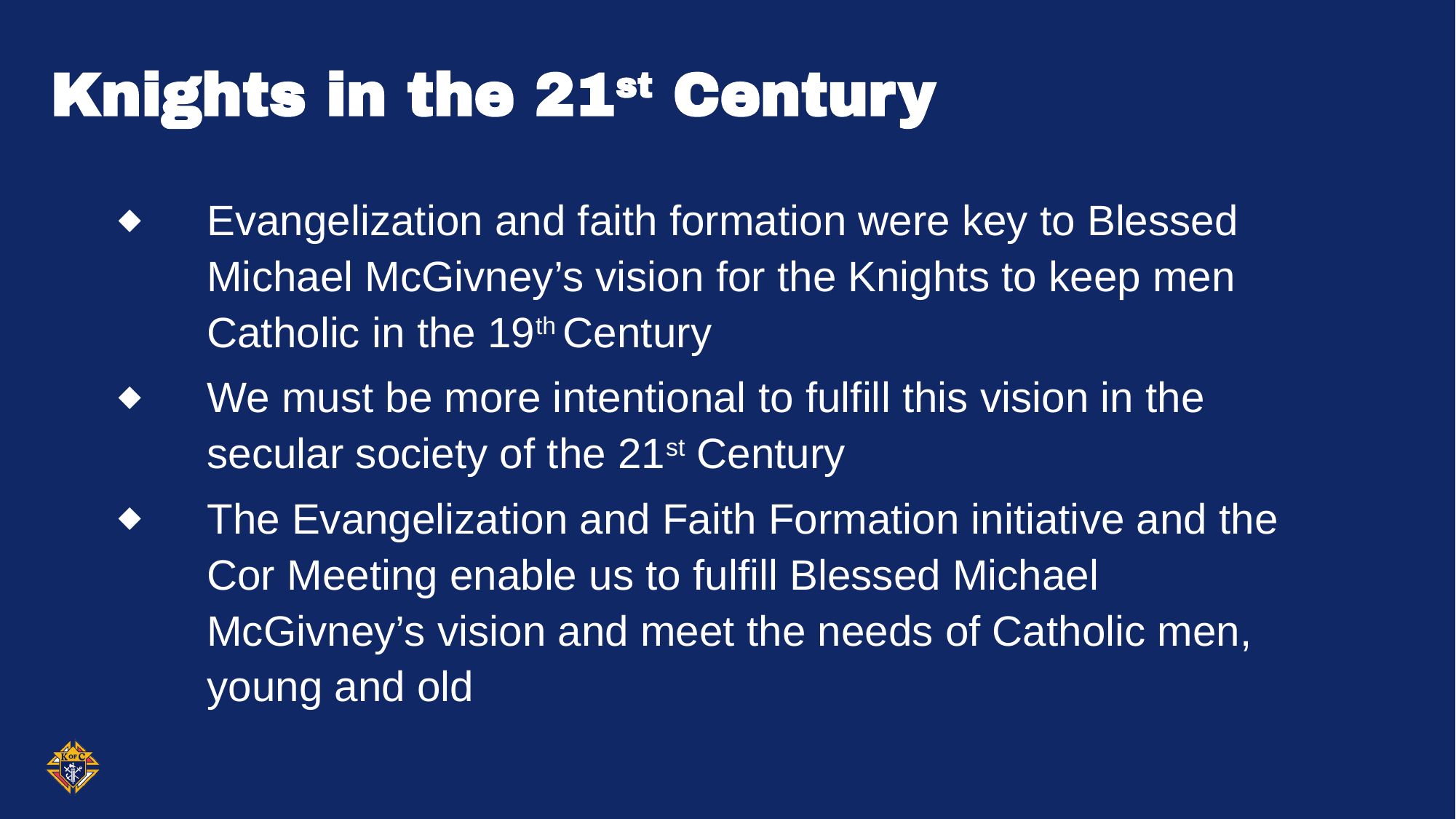

# Knights in the 21st Century
Evangelization and faith formation were key to Blessed Michael McGivney’s vision for the Knights to keep men Catholic in the 19th Century
We must be more intentional to fulfill this vision in the secular society of the 21st Century
The Evangelization and Faith Formation initiative and the Cor Meeting enable us to fulfill Blessed Michael McGivney’s vision and meet the needs of Catholic men, young and old